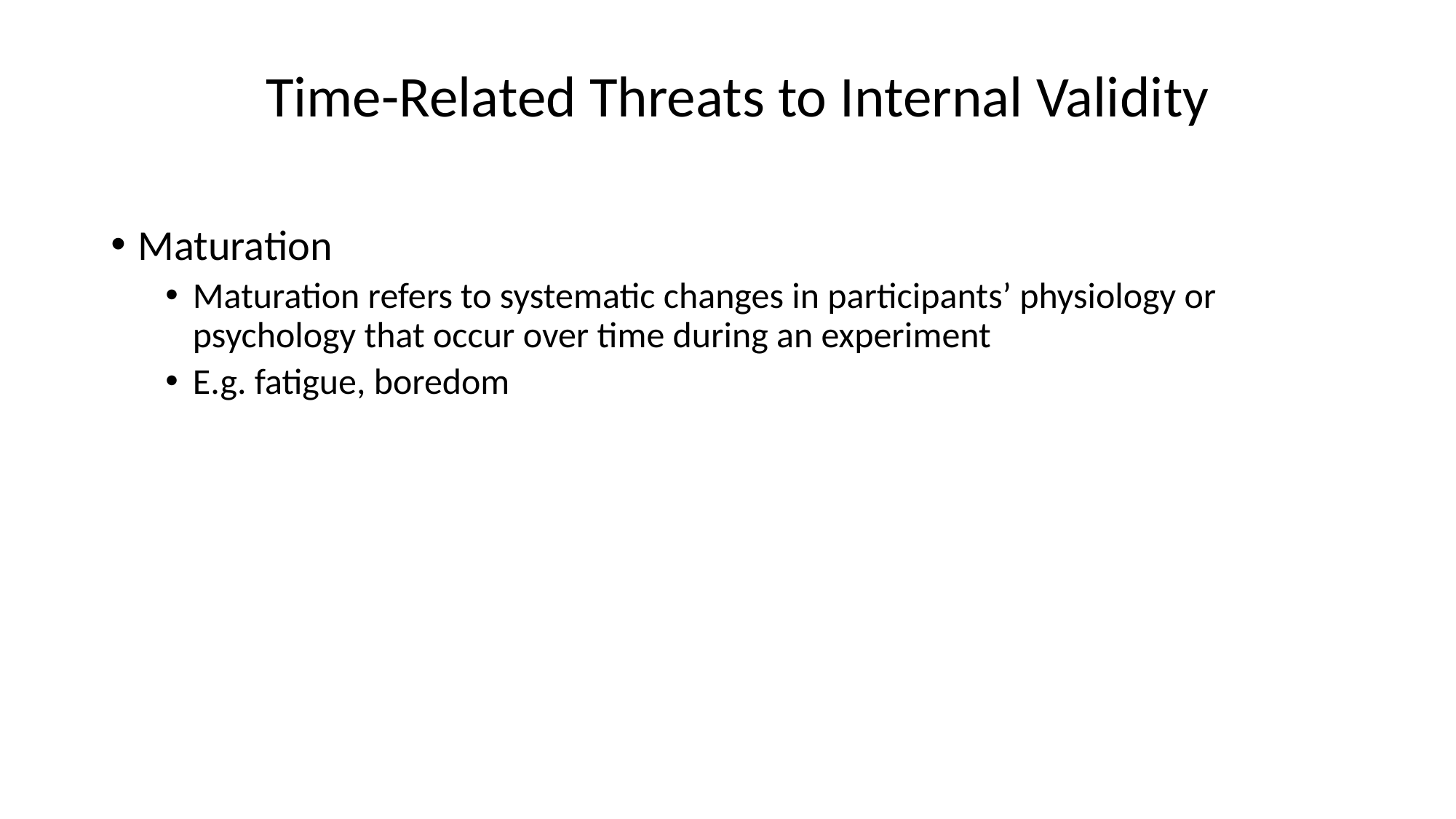

# Time-Related Threats to Internal Validity
Maturation
Maturation refers to systematic changes in participants’ physiology or psychology that occur over time during an experiment
E.g. fatigue, boredom